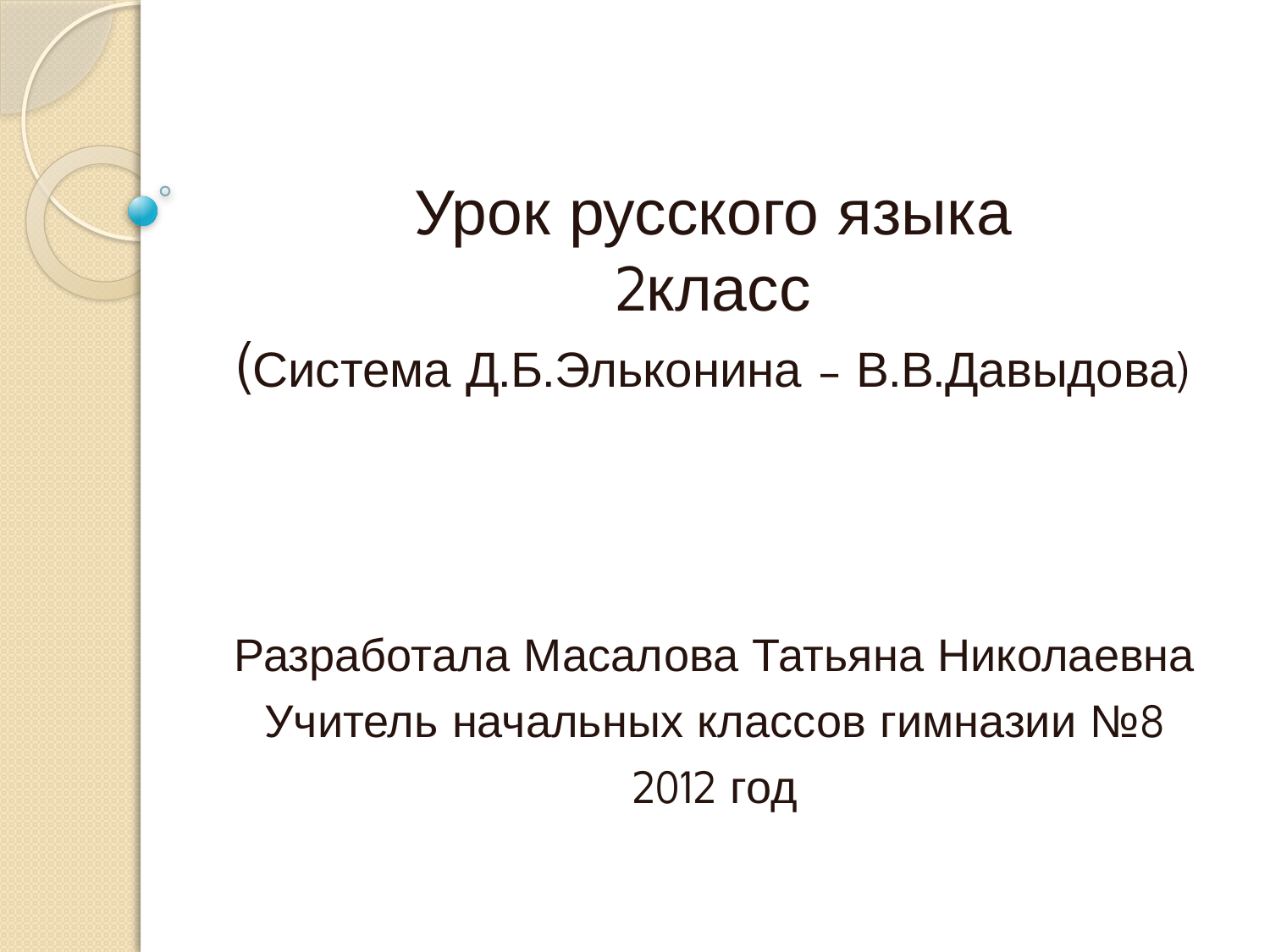

# Урок русского языка 2класс (Система Д.Б.Эльконина – В.В.Давыдова)
Разработала Масалова Татьяна Николаевна
Учитель начальных классов гимназии №8
2012 год